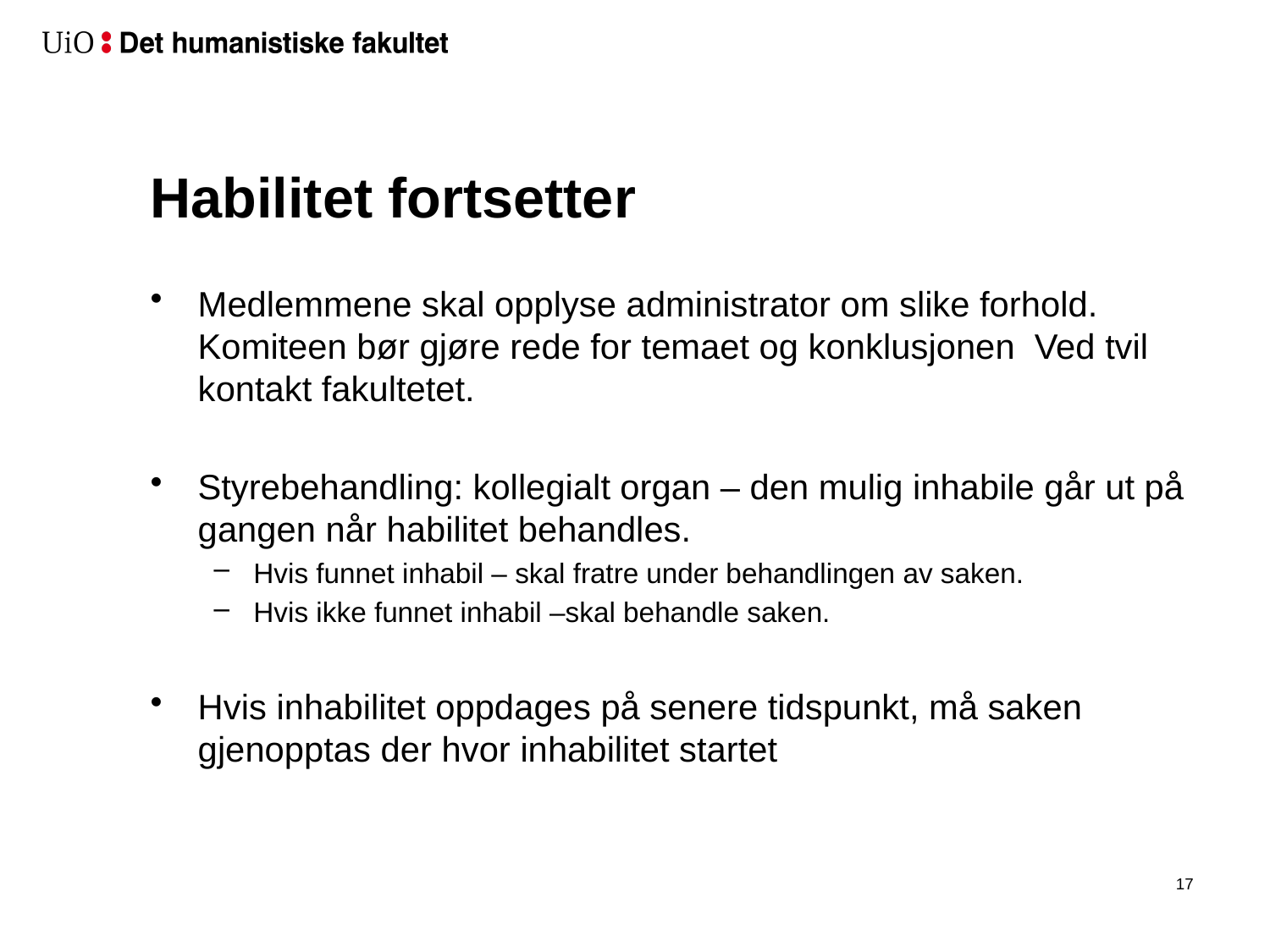

# Habilitet fortsetter
Medlemmene skal opplyse administrator om slike forhold. Komiteen bør gjøre rede for temaet og konklusjonen  Ved tvil kontakt fakultetet.

Styrebehandling: kollegialt organ – den mulig inhabile går ut på gangen når habilitet behandles.
Hvis funnet inhabil – skal fratre under behandlingen av saken.
Hvis ikke funnet inhabil –skal behandle saken.

Hvis inhabilitet oppdages på senere tidspunkt, må saken gjenopptas der hvor inhabilitet startet

17